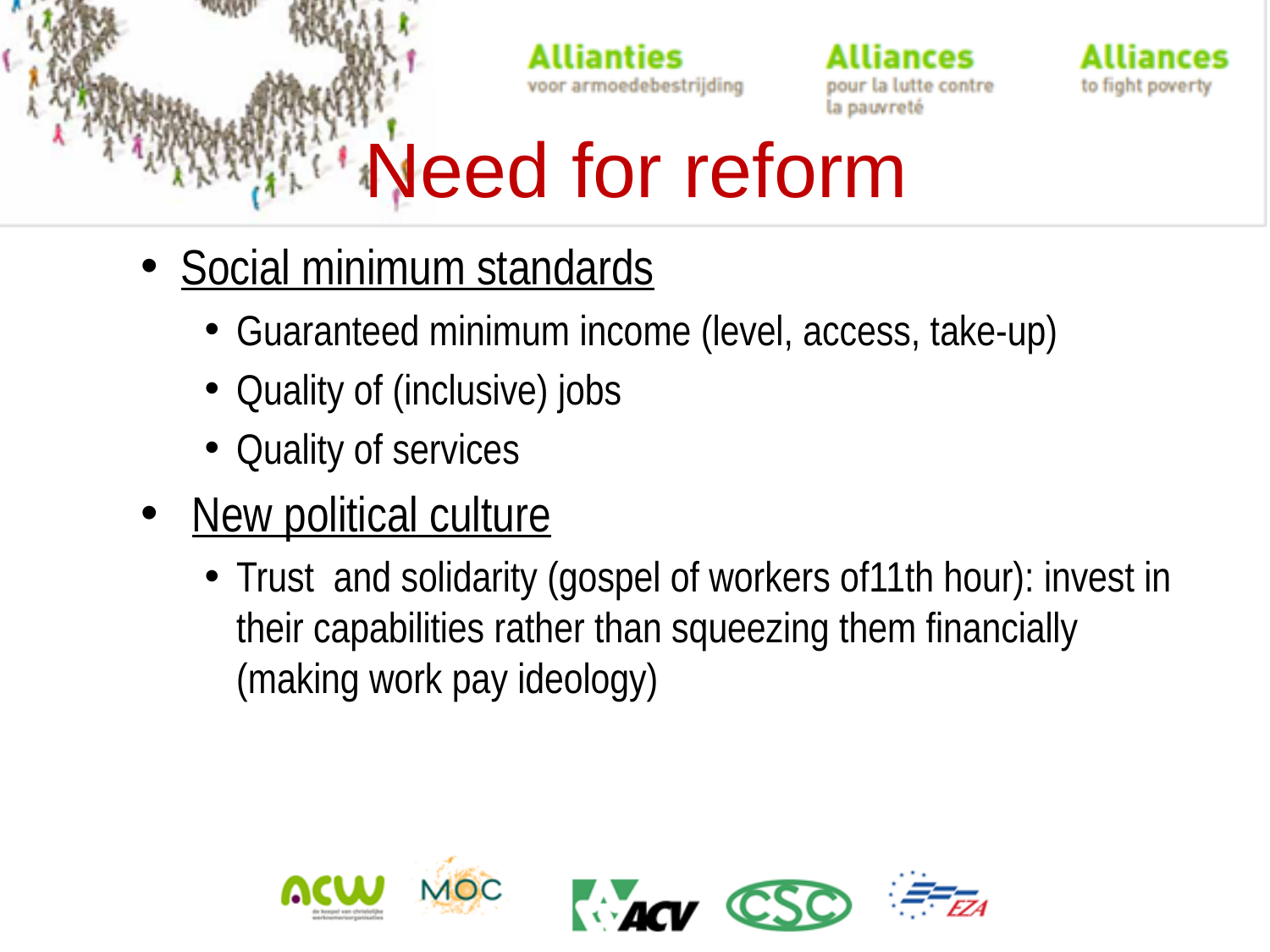

# Need for reform
Social minimum standards
Guaranteed minimum income (level, access, take-up)
Quality of (inclusive) jobs
Quality of services
 New political culture
Trust  and solidarity (gospel of workers of11th hour): invest in their capabilities rather than squeezing them financially (making work pay ideology)